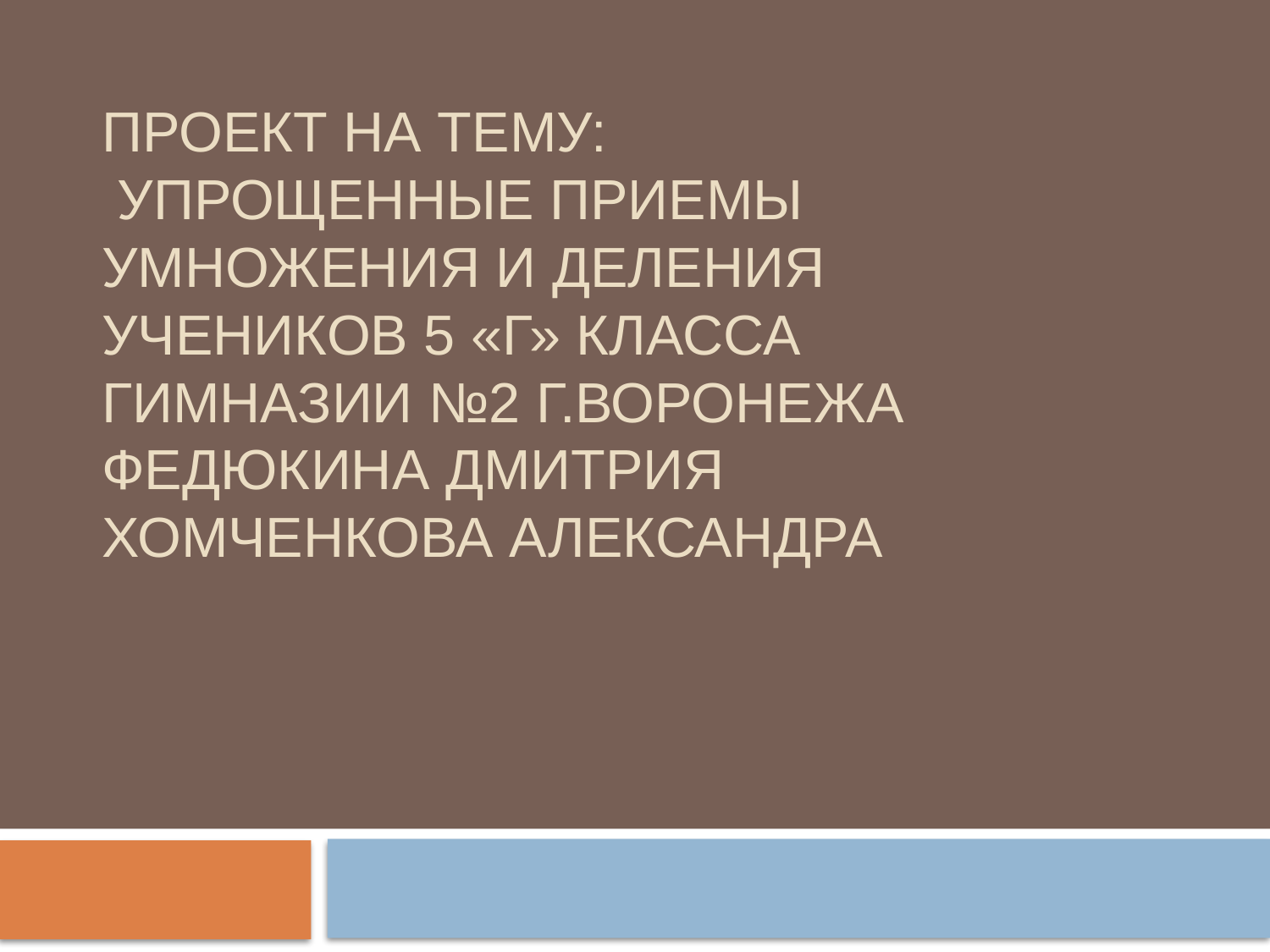

# Проект на тему: УПРОЩЕННЫЕ ПРИЕМЫ УМНОЖЕНИЯ И ДЕЛЕНИЯ учеников 5 «Г» класса гимназии №2 г.Воронежа Федюкина Дмитрия Хомченкова Александра
Учеников  5 «Г» класса
Гимназии №2 г. Воронежа
Федюкина Дмитрия
Хомченкова Александра